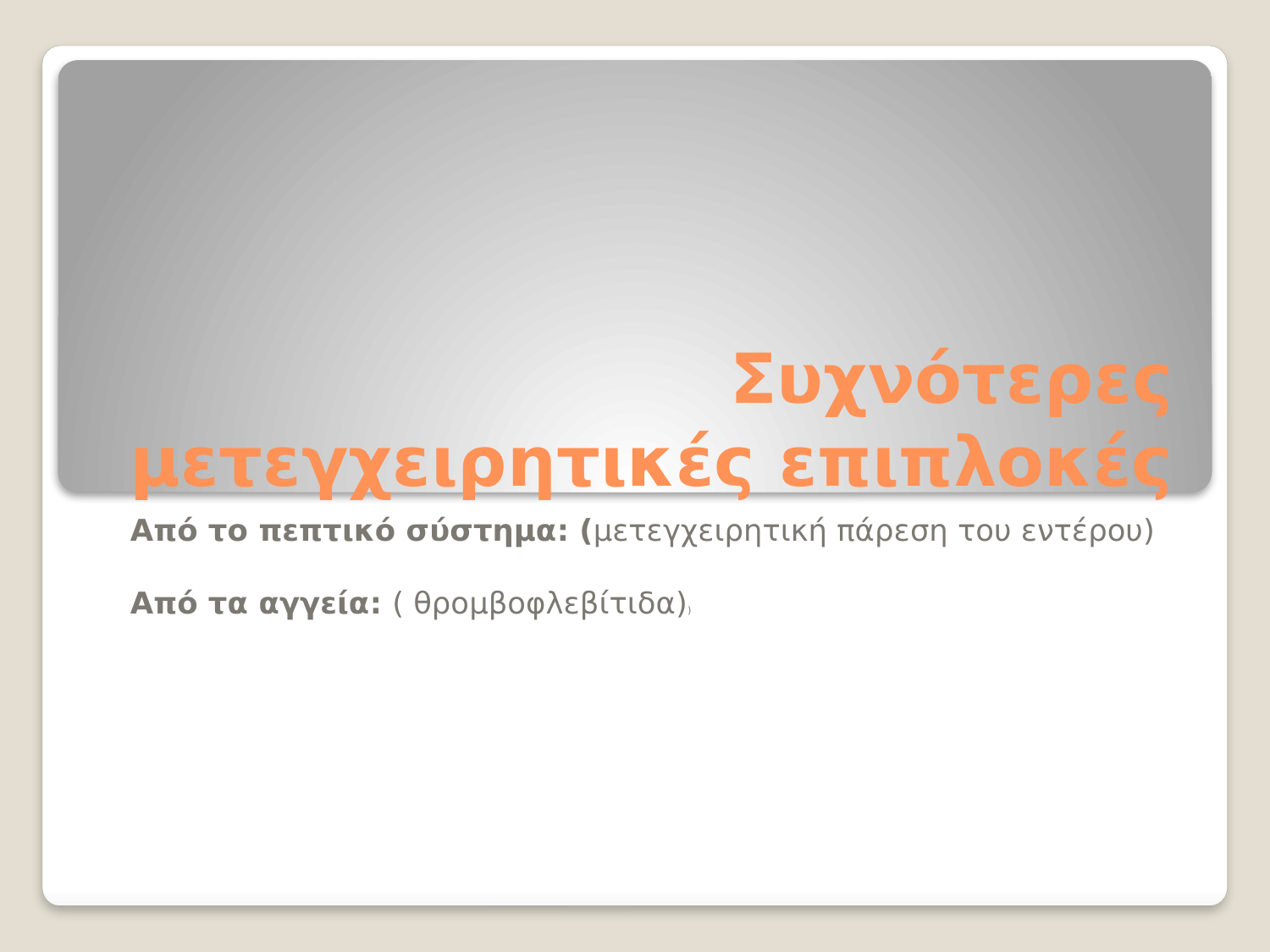

# Συχνότερες μετεγχειρητικές επιπλοκές
Από το πεπτικό σύστημα: (μετεγχειρητική πάρεση του εντέρου)

Από τα αγγεία: ( θρομβοφλεβίτιδα))